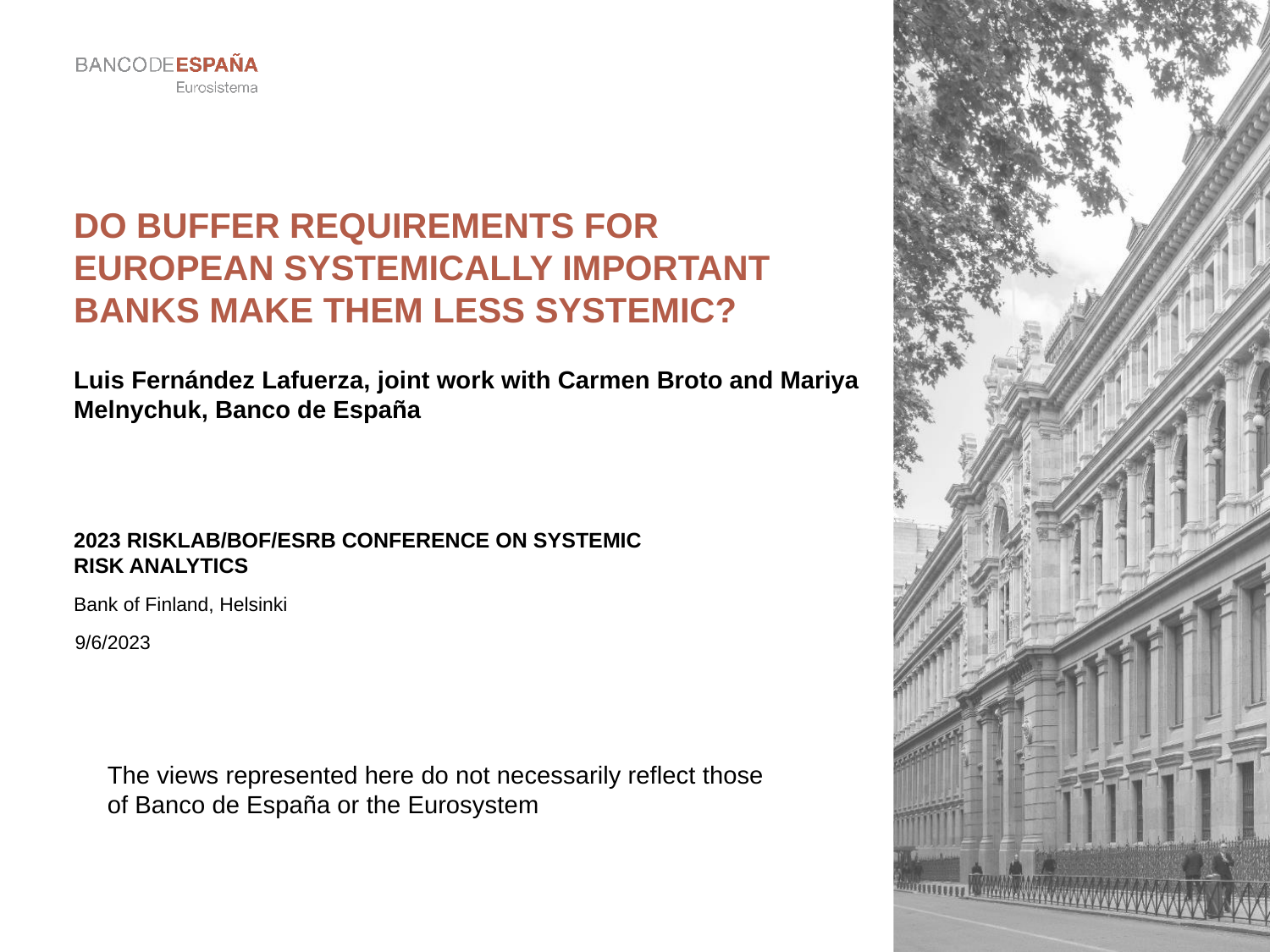

# Do Buffer requirements for European systemically important banks make them less systemic?
Luis Fernández Lafuerza, joint work with Carmen Broto and Mariya Melnychuk, Banco de España
2023 RiskLab/BoF/ESRB Conference on Systemic Risk Analytics

Bank of Finland, Helsinki
9/6/2023
The views represented here do not necessarily reflect those of Banco de España or the Eurosystem